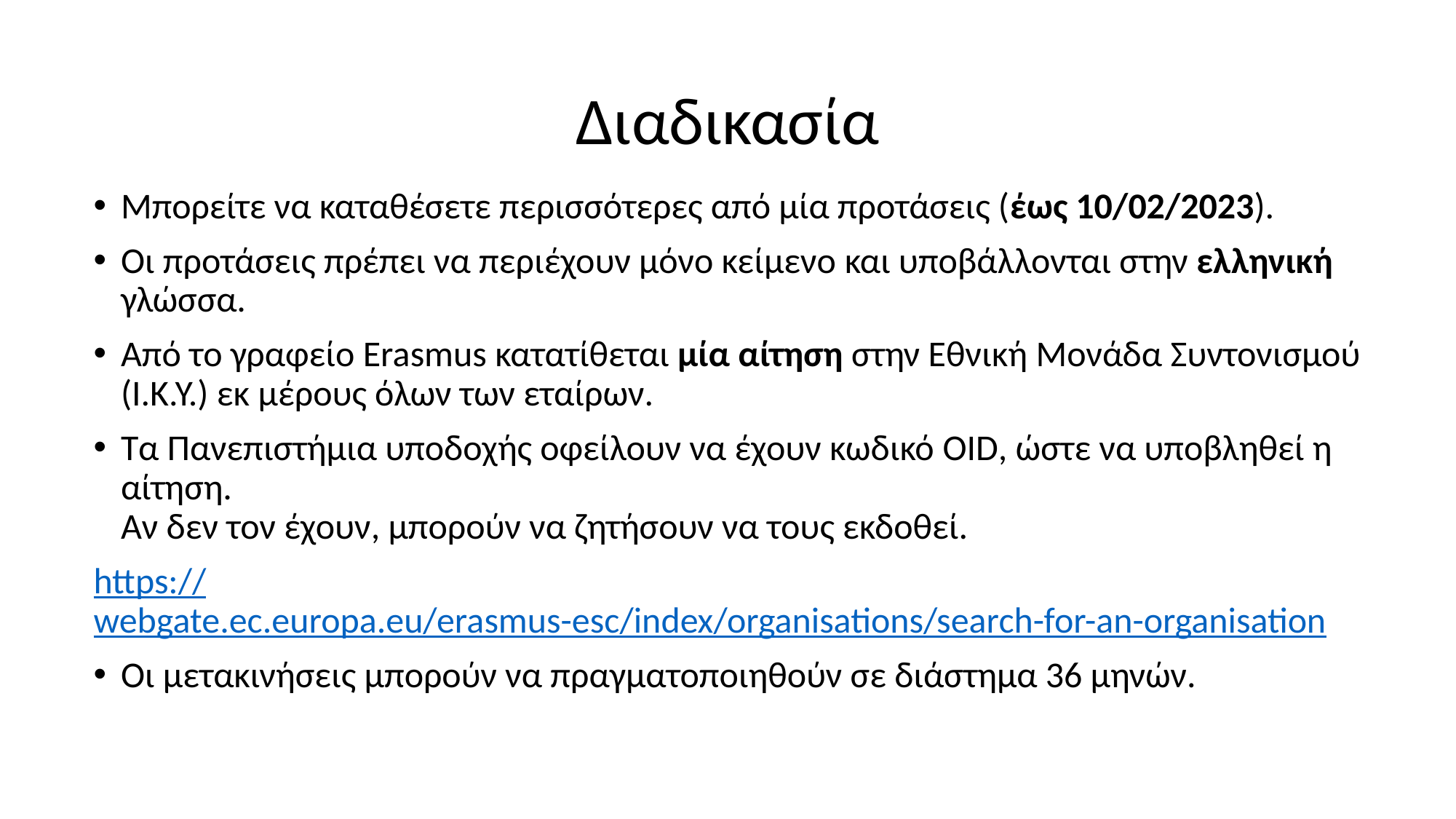

# Διαδικασία
Μπορείτε να καταθέσετε περισσότερες από μία προτάσεις (έως 10/02/2023).
Οι προτάσεις πρέπει να περιέχουν μόνο κείμενο και υποβάλλονται στην ελληνική γλώσσα.
Από το γραφείο Erasmus κατατίθεται μία αίτηση στην Εθνική Μονάδα Συντονισμού (Ι.Κ.Υ.) εκ μέρους όλων των εταίρων.
Τα Πανεπιστήμια υποδοχής οφείλουν να έχουν κωδικό OID, ώστε να υποβληθεί η αίτηση.
Αν δεν τον έχουν, μπορούν να ζητήσουν να τους εκδοθεί.
https://webgate.ec.europa.eu/erasmus-esc/index/organisations/search-for-an-organisation
Οι μετακινήσεις μπορούν να πραγματοποιηθούν σε διάστημα 36 μηνών.